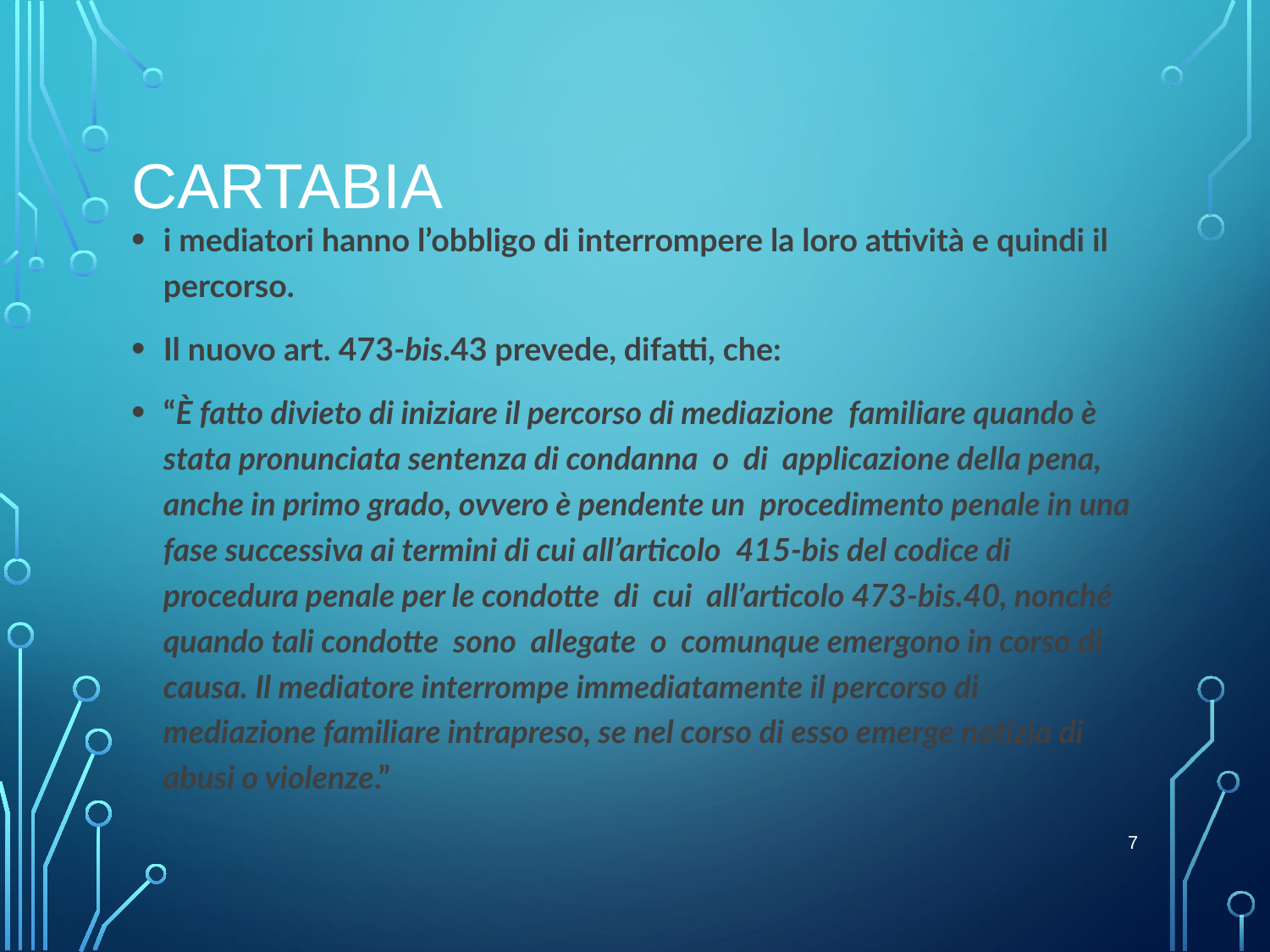

# CARTABIA
i mediatori hanno l’obbligo di interrompere la loro attività e quindi il percorso.
Il nuovo art. 473-bis.43 prevede, difatti, che:
“È fatto divieto di iniziare il percorso di mediazione  familiare quando è stata pronunciata sentenza di condanna  o  di  applicazione della pena, anche in primo grado, ovvero è pendente un  procedimento penale in una fase successiva ai termini di cui all’articolo  415-bis del codice di procedura penale per le condotte  di  cui  all’articolo 473-bis.40, nonché quando tali condotte  sono  allegate  o  comunque emergono in corso di causa. Il mediatore interrompe immediatamente il percorso di mediazione familiare intrapreso, se nel corso di esso emerge notizia di abusi o violenze.”

7